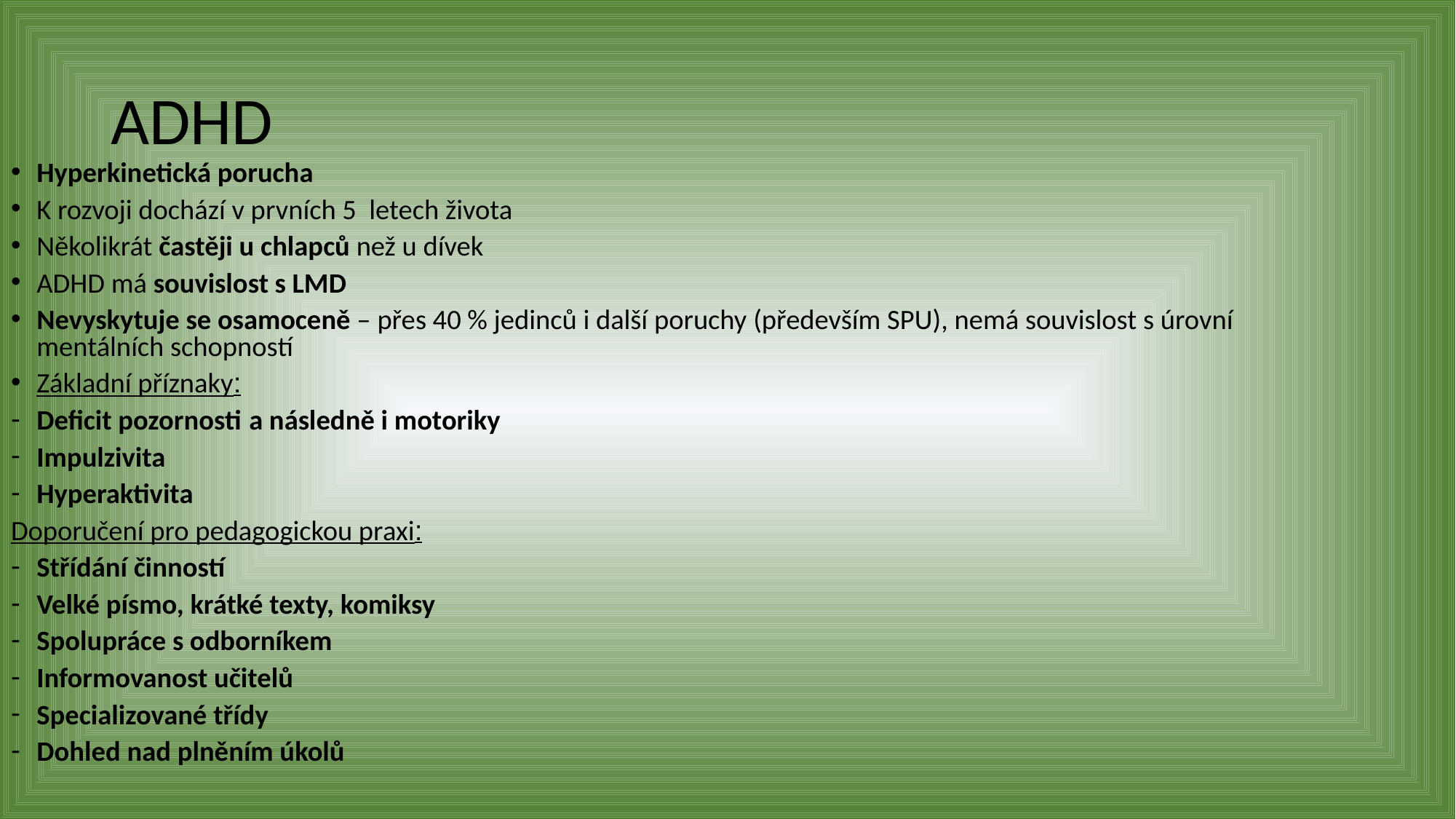

# ADHD
Hyperkinetická porucha
K rozvoji dochází v prvních 5  letech života
Několikrát častěji u chlapců než u dívek
ADHD má souvislost s LMD
Nevyskytuje se osamoceně – přes 40 % jedinců i další poruchy (především SPU), nemá souvislost s úrovní mentálních schopností
Základní příznaky:
Deficit pozornosti a následně i motoriky
Impulzivita
Hyperaktivita
Doporučení pro pedagogickou praxi:
Střídání činností
Velké písmo, krátké texty, komiksy
Spolupráce s odborníkem
Informovanost učitelů
Specializované třídy
Dohled nad plněním úkolů